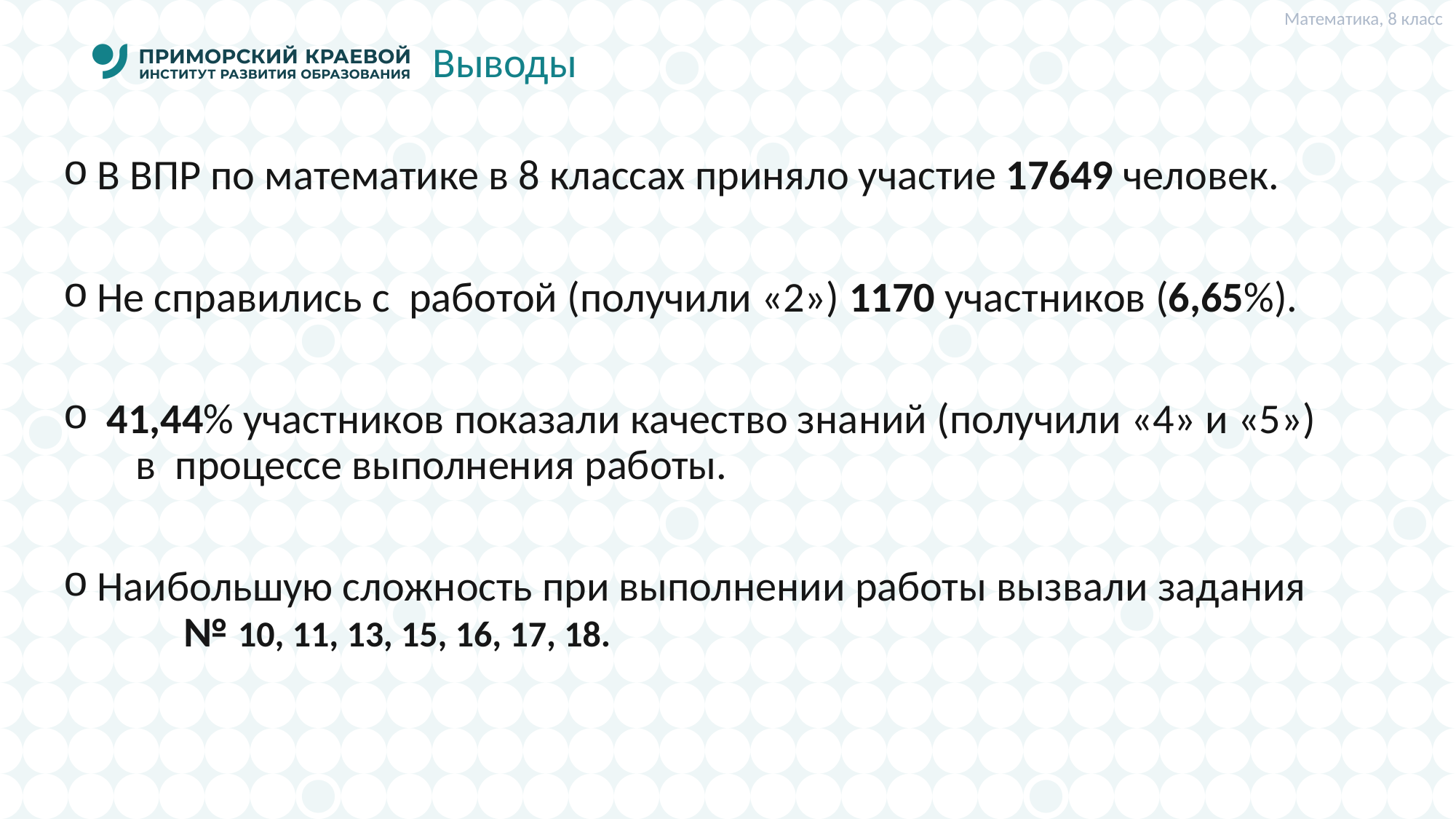

Математика, 8 класс
# Выводы
В ВПР по математике в 8 классах приняло участие 17649 человек.

Не справились с  работой (получили «2») 1170 участников (6,65%).

 41,44% участников показали качество знаний (получили «4» и «5»)              в  процессе выполнения работы.

Наибольшую сложность при выполнении работы вызвали задания                    № 10, 11, 13, 15, 16, 17, 18.